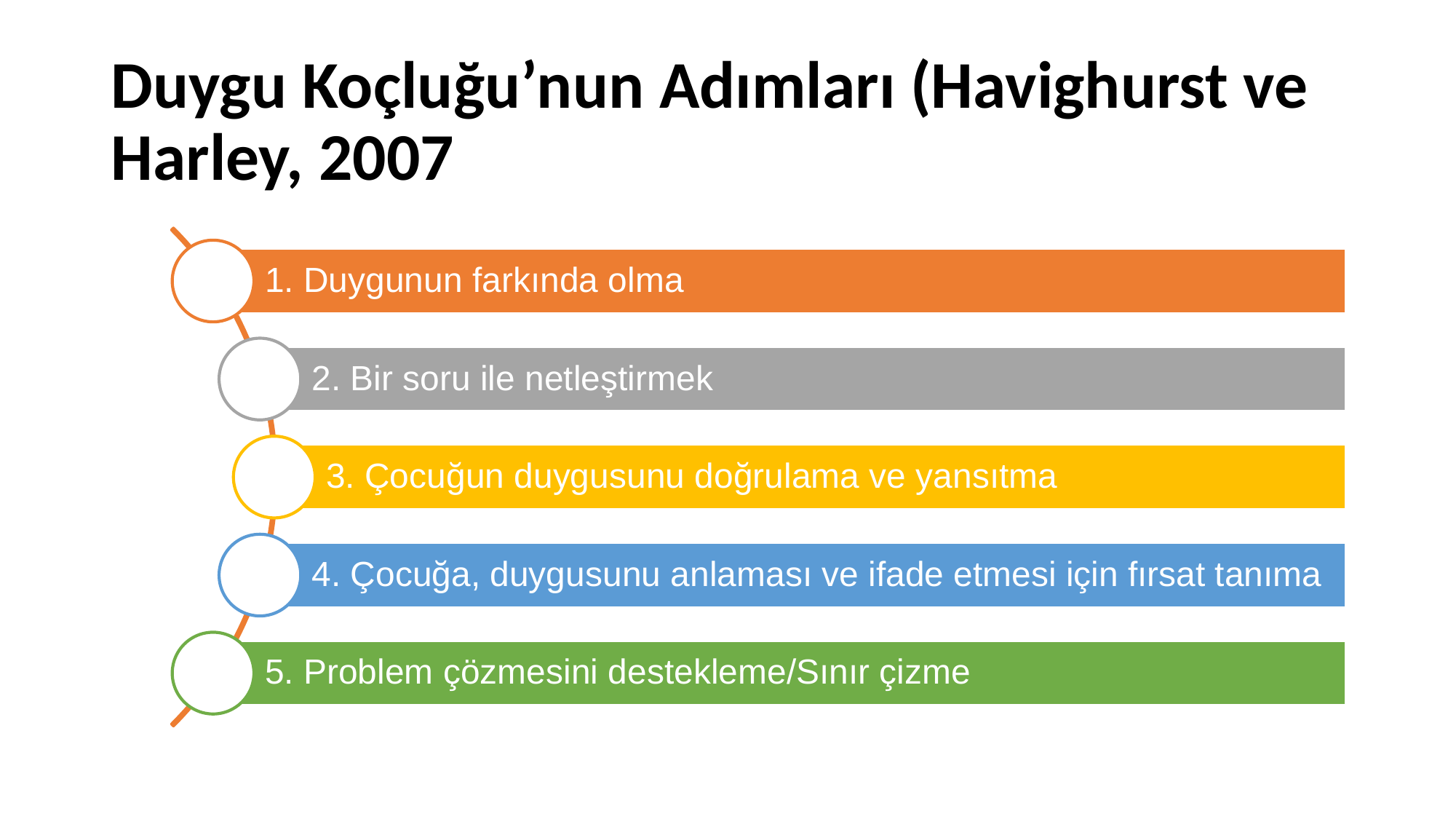

# Duygu Koçluğu’nun Adımları (Havighurst ve Harley, 2007
1. Duygunun farkında olma
2. Bir soru ile netleştirmek
3. Çocuğun duygusunu doğrulama ve yansıtma
4. Çocuğa, duygusunu anlaması ve ifade etmesi için fırsat tanıma
5. Problem çözmesini destekleme/Sınır çizme